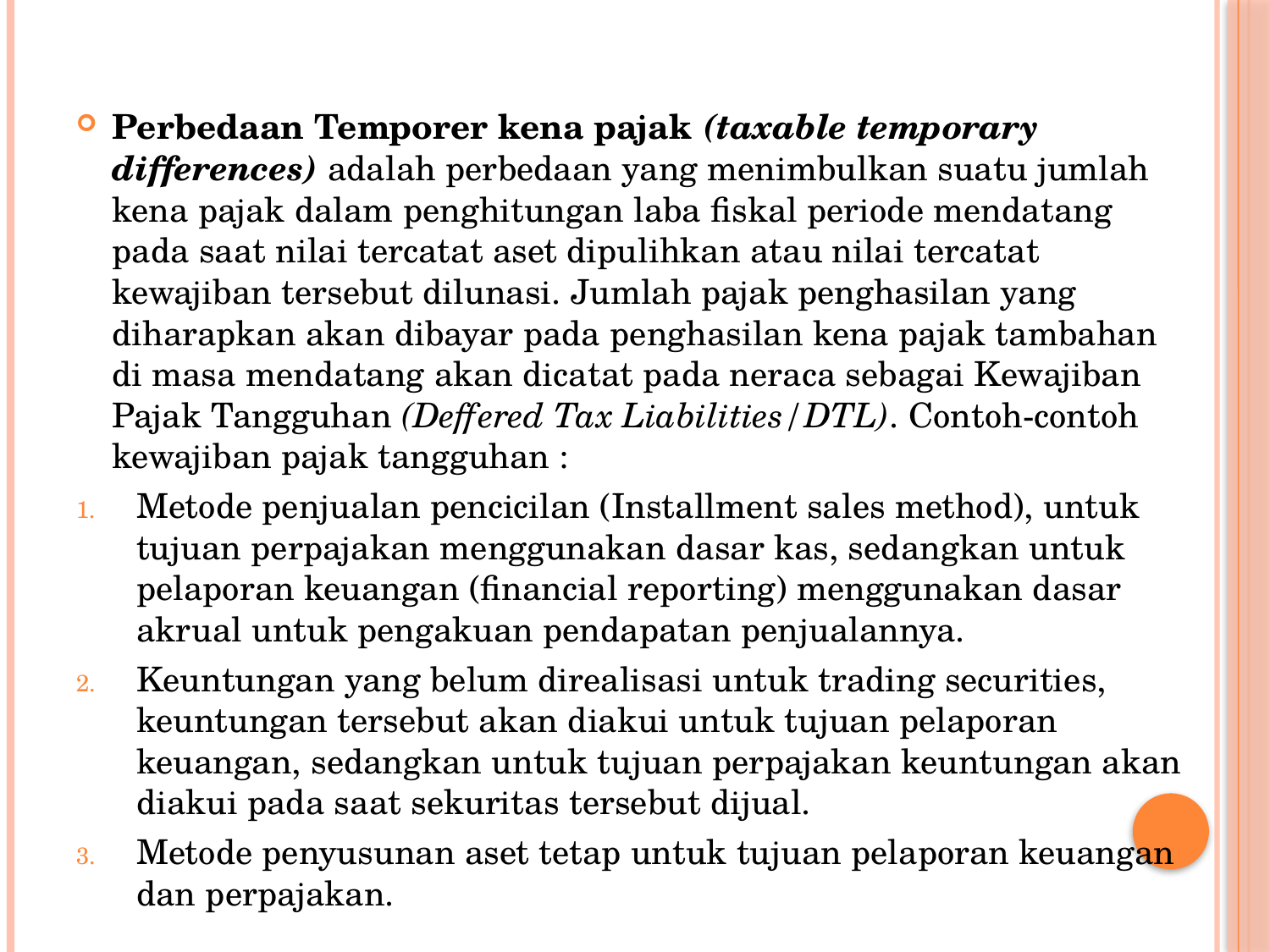

#
Perbedaan Temporer kena pajak (taxable temporary differences) adalah perbedaan yang menimbulkan suatu jumlah kena pajak dalam penghitungan laba fiskal periode mendatang pada saat nilai tercatat aset dipulihkan atau nilai tercatat kewajiban tersebut dilunasi. Jumlah pajak penghasilan yang diharapkan akan dibayar pada penghasilan kena pajak tambahan di masa mendatang akan dicatat pada neraca sebagai Kewajiban Pajak Tangguhan (Deffered Tax Liabilities/DTL). Contoh-contoh kewajiban pajak tangguhan :
Metode penjualan pencicilan (Installment sales method), untuk tujuan perpajakan menggunakan dasar kas, sedangkan untuk pelaporan keuangan (financial reporting) menggunakan dasar akrual untuk pengakuan pendapatan penjualannya.
Keuntungan yang belum direalisasi untuk trading securities, keuntungan tersebut akan diakui untuk tujuan pelaporan keuangan, sedangkan untuk tujuan perpajakan keuntungan akan diakui pada saat sekuritas tersebut dijual.
Metode penyusunan aset tetap untuk tujuan pelaporan keuangan dan perpajakan.